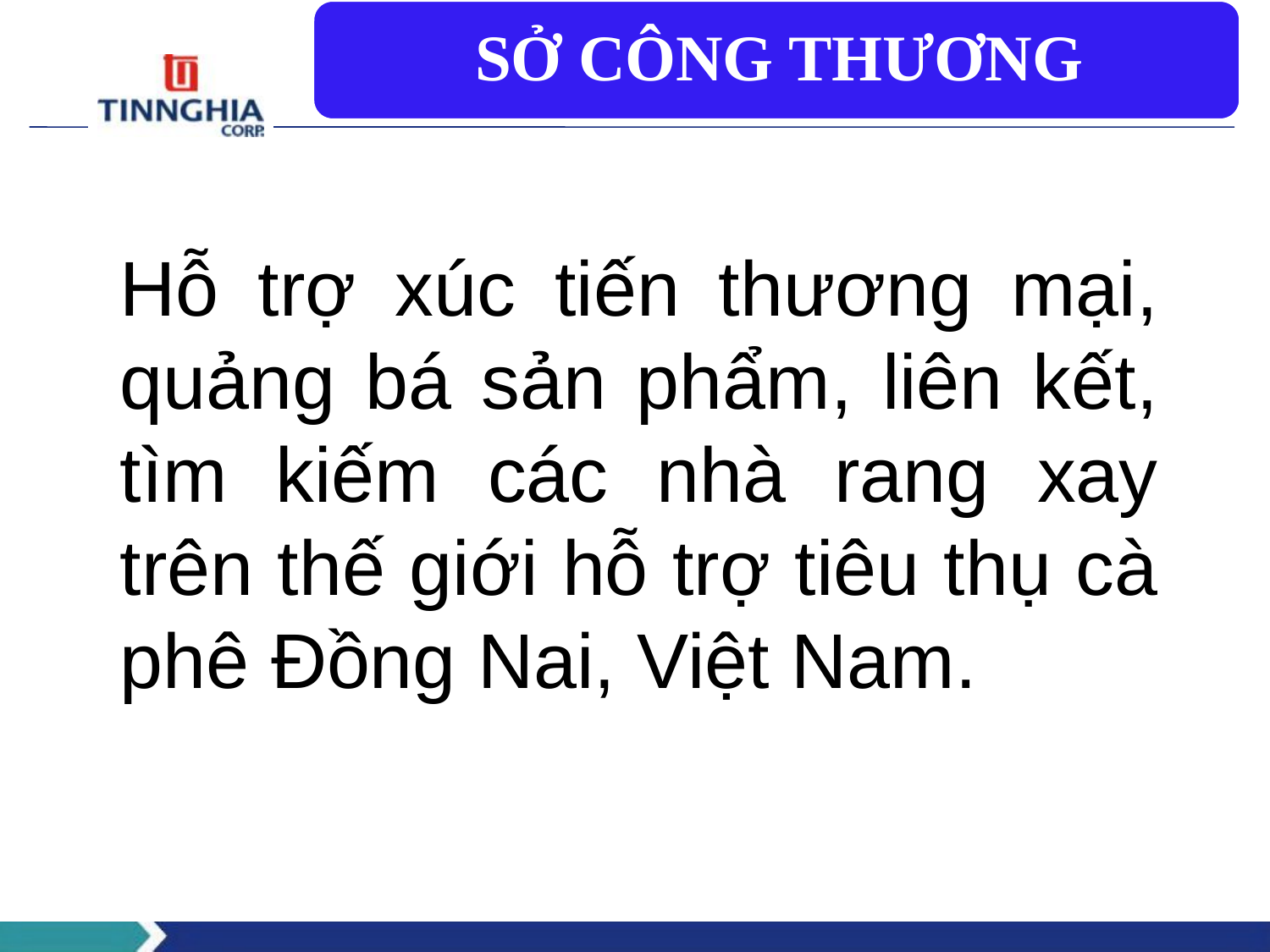

SỞ CÔNG THƯƠNG
Hỗ trợ xúc tiến thương mại, quảng bá sản phẩm, liên kết, tìm kiếm các nhà rang xay trên thế giới hỗ trợ tiêu thụ cà phê Đồng Nai, Việt Nam.